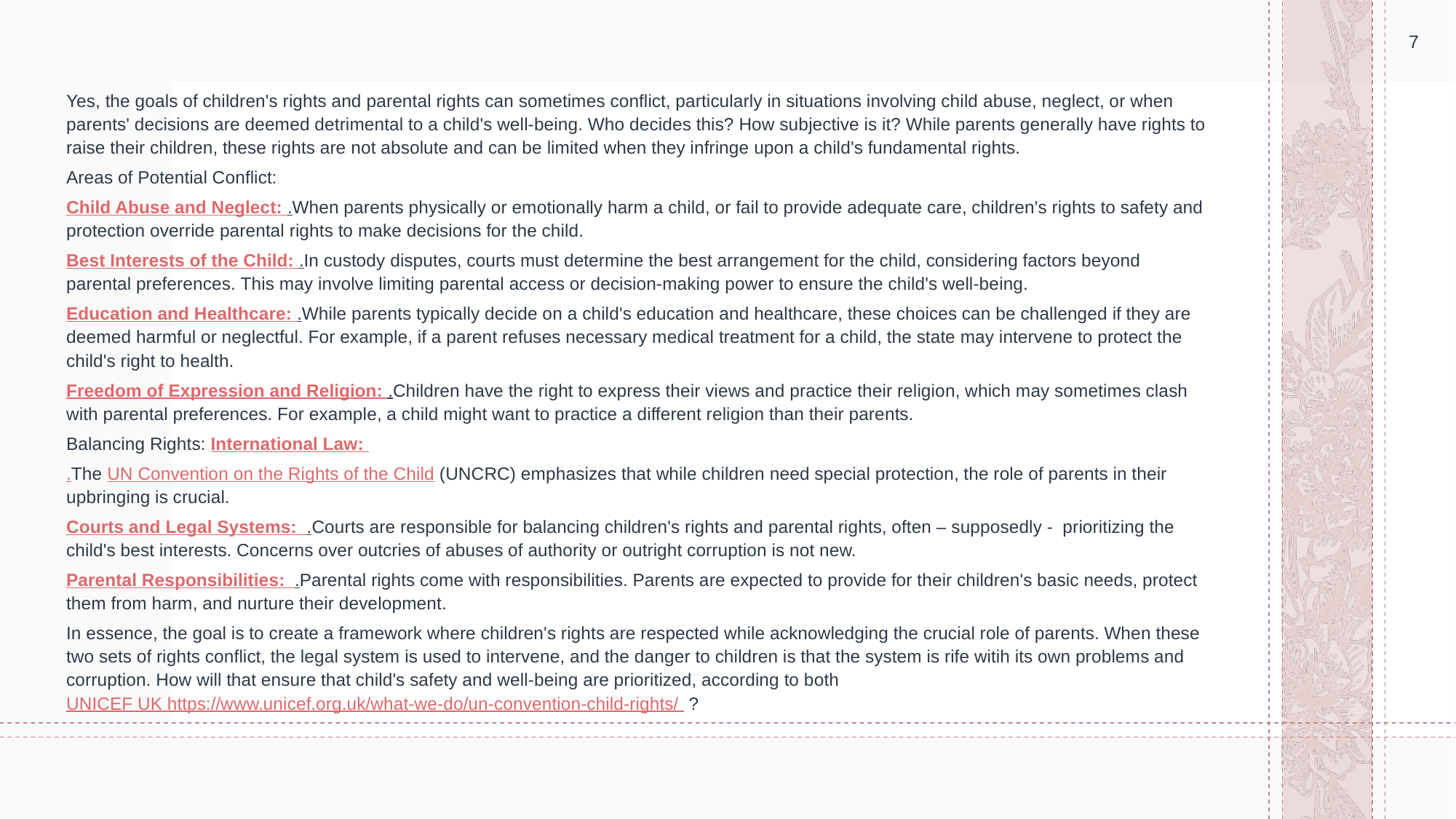

7
Yes, the goals of children's rights and parental rights can sometimes conflict, particularly in situations involving child abuse, neglect, or when parents' decisions are deemed detrimental to a child's well-being. Who decides this? How subjective is it? While parents generally have rights to raise their children, these rights are not absolute and can be limited when they infringe upon a child's fundamental rights.
Areas of Potential Conflict:
Child Abuse and Neglect: .When parents physically or emotionally harm a child, or fail to provide adequate care, children's rights to safety and protection override parental rights to make decisions for the child.
Best Interests of the Child: .In custody disputes, courts must determine the best arrangement for the child, considering factors beyond parental preferences. This may involve limiting parental access or decision-making power to ensure the child's well-being.
Education and Healthcare: .While parents typically decide on a child's education and healthcare, these choices can be challenged if they are deemed harmful or neglectful. For example, if a parent refuses necessary medical treatment for a child, the state may intervene to protect the child's right to health.
Freedom of Expression and Religion: .Children have the right to express their views and practice their religion, which may sometimes clash with parental preferences. For example, a child might want to practice a different religion than their parents.
Balancing Rights: International Law:
.The UN Convention on the Rights of the Child (UNCRC) emphasizes that while children need special protection, the role of parents in their upbringing is crucial.
Courts and Legal Systems:  .Courts are responsible for balancing children's rights and parental rights, often – supposedly -  prioritizing the child's best interests. Concerns over outcries of abuses of authority or outright corruption is not new.
Parental Responsibilities:  .Parental rights come with responsibilities. Parents are expected to provide for their children's basic needs, protect them from harm, and nurture their development.
In essence, the goal is to create a framework where children's rights are respected while acknowledging the crucial role of parents. When these two sets of rights conflict, the legal system is used to intervene, and the danger to children is that the system is rife witih its own problems and corruption. How will that ensure that child's safety and well-being are prioritized, according to both UNICEF UK https://www.unicef.org.uk/what-we-do/un-convention-child-rights/  ?